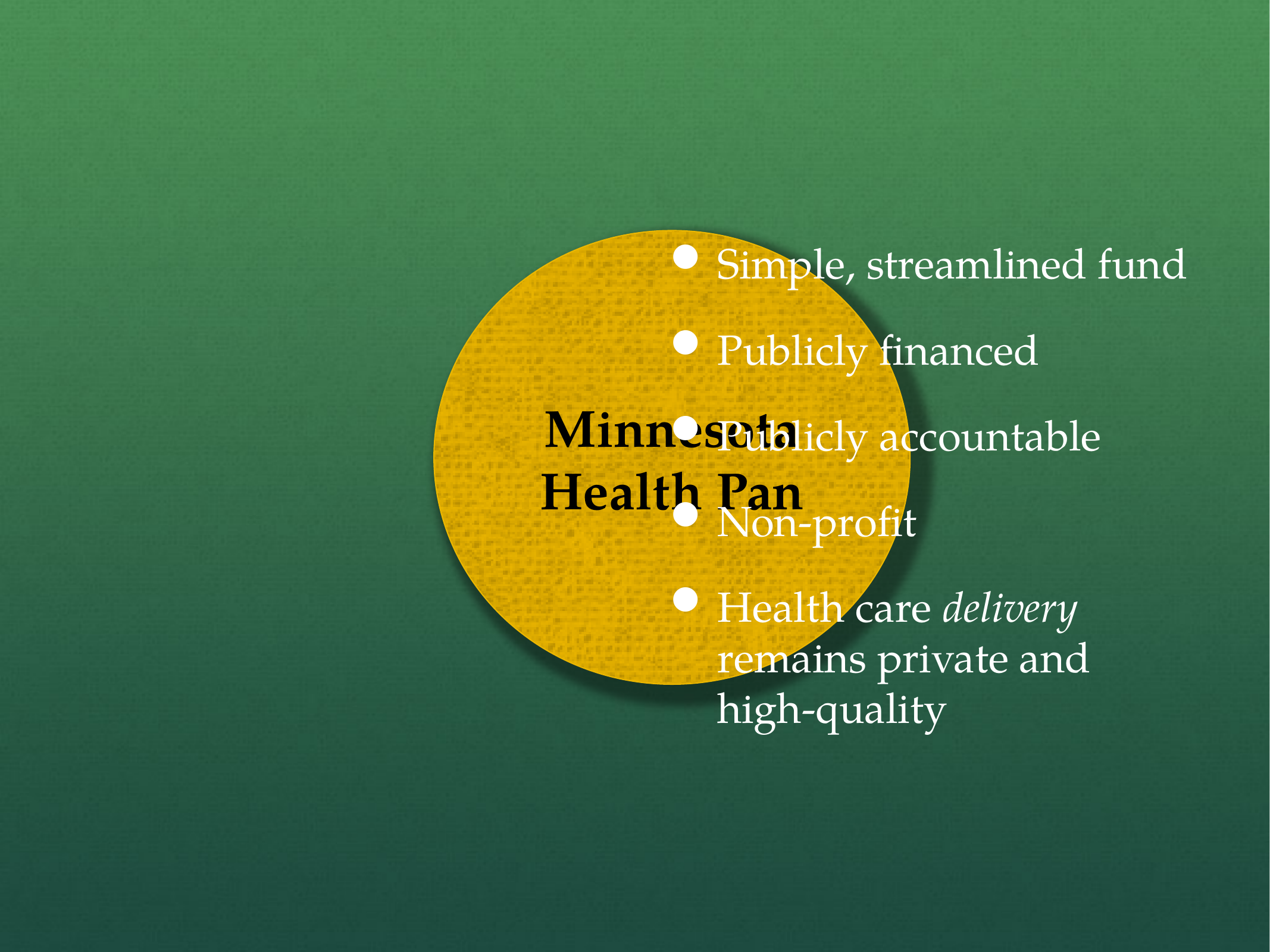

Minnesota Health Pan
Simple, streamlined fund
Publicly financed
Publicly accountable
Non-profit
Health care delivery remains private and    high-quality